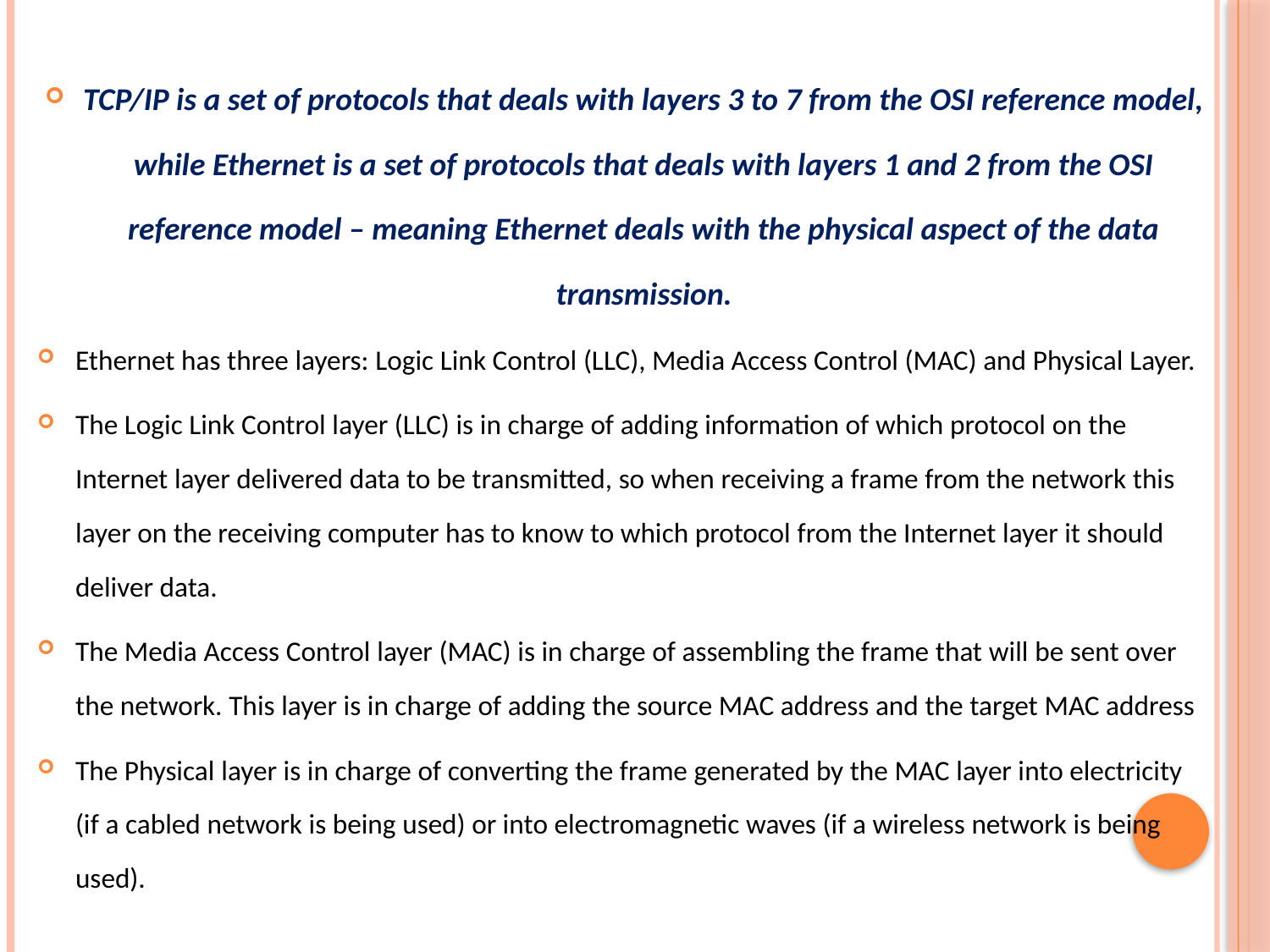

TCP/IP is a set of protocols that deals with layers 3 to 7 from the OSI reference model, while Ethernet is a set of protocols that deals with layers 1 and 2 from the OSI reference model – meaning Ethernet deals with the physical aspect of the data transmission.
Ethernet has three layers: Logic Link Control (LLC), Media Access Control (MAC) and Physical Layer.
The Logic Link Control layer (LLC) is in charge of adding information of which protocol on the Internet layer delivered data to be transmitted, so when receiving a frame from the network this layer on the receiving computer has to know to which protocol from the Internet layer it should deliver data.
The Media Access Control layer (MAC) is in charge of assembling the frame that will be sent over the network. This layer is in charge of adding the source MAC address and the target MAC address
The Physical layer is in charge of converting the frame generated by the MAC layer into electricity (if a cabled network is being used) or into electromagnetic waves (if a wireless network is being used).